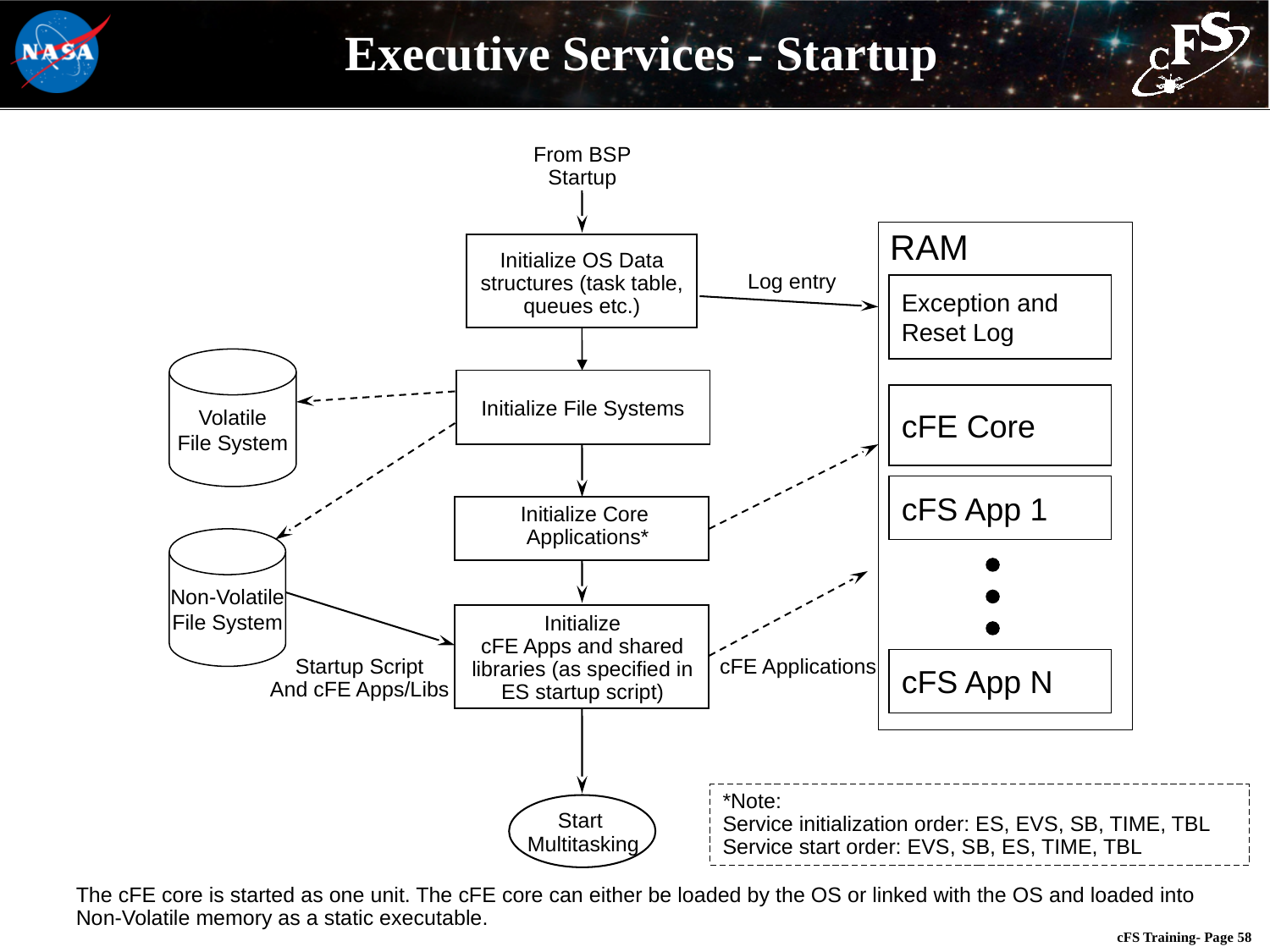

# Executive Services - Startup
From BSP
Startup

RAM

Initialize OS Data structures (task table, queues etc.)
Log entry

Exception and
Reset Log

Volatile
File System
Initialize File Systems

cFE Core

cFS App 1

Initialize Core
Applications*
Non-Volatile
File System

Initialize
cFE Apps and shared libraries (as specified in ES startup script)
Startup Script
And cFE Apps/Libs
cFE Applications
cFS App N

*Note:
Service initialization order: ES, EVS, SB, TIME, TBL
Service start order: EVS, SB, ES, TIME, TBL

Start
 Multitasking
The cFE core is started as one unit. The cFE core can either be loaded by the OS or linked with the OS and loaded into Non-Volatile memory as a static executable.